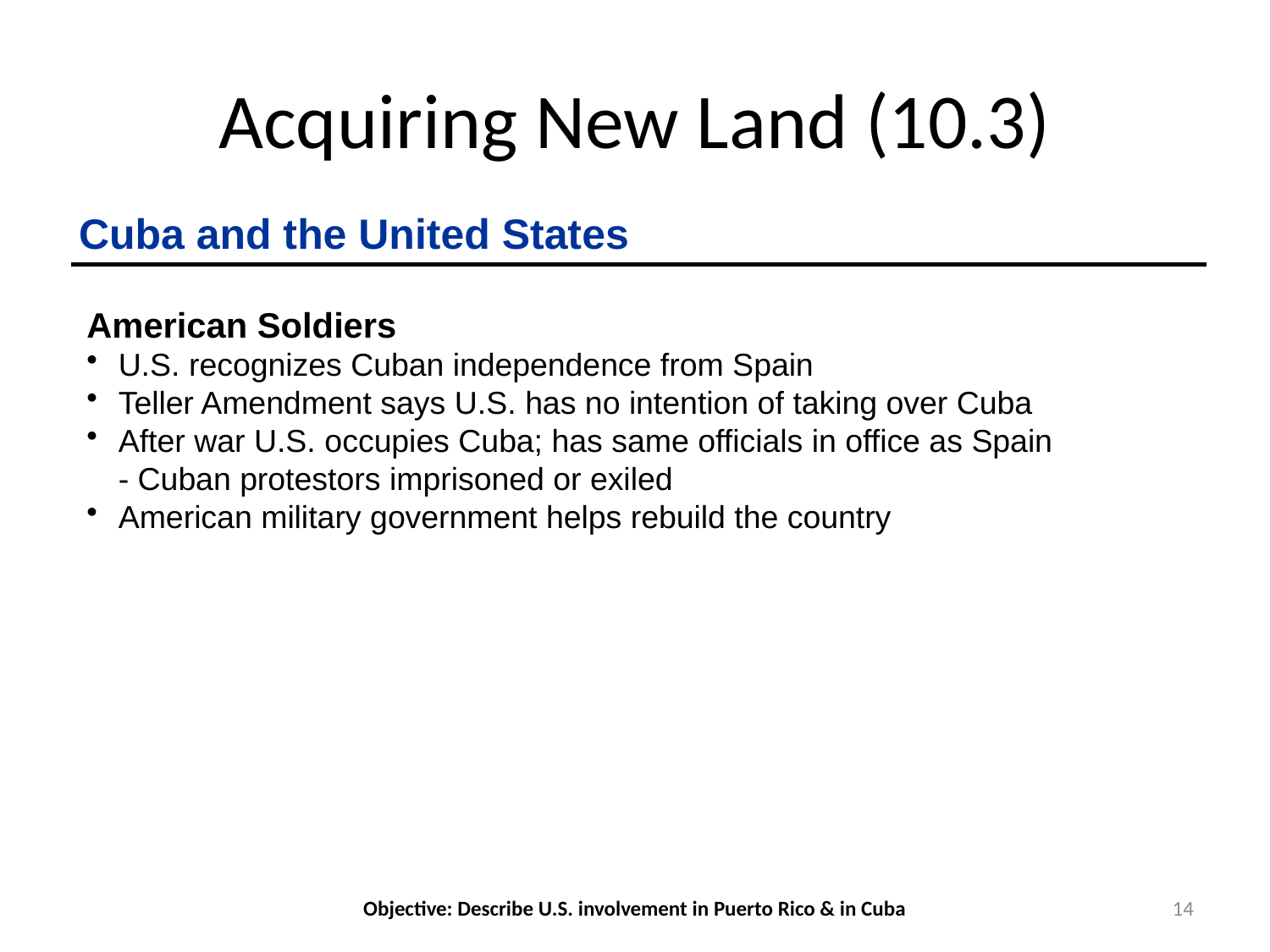

# Acquiring New Land (10.3)
Cuba and the United States

American Soldiers
U.S. recognizes Cuban independence from Spain
Teller Amendment says U.S. has no intention of taking over Cuba
After war U.S. occupies Cuba; has same officials in office as Spain
	- Cuban protestors imprisoned or exiled
American military government helps rebuild the country
Objective: Describe U.S. involvement in Puerto Rico & in Cuba
14